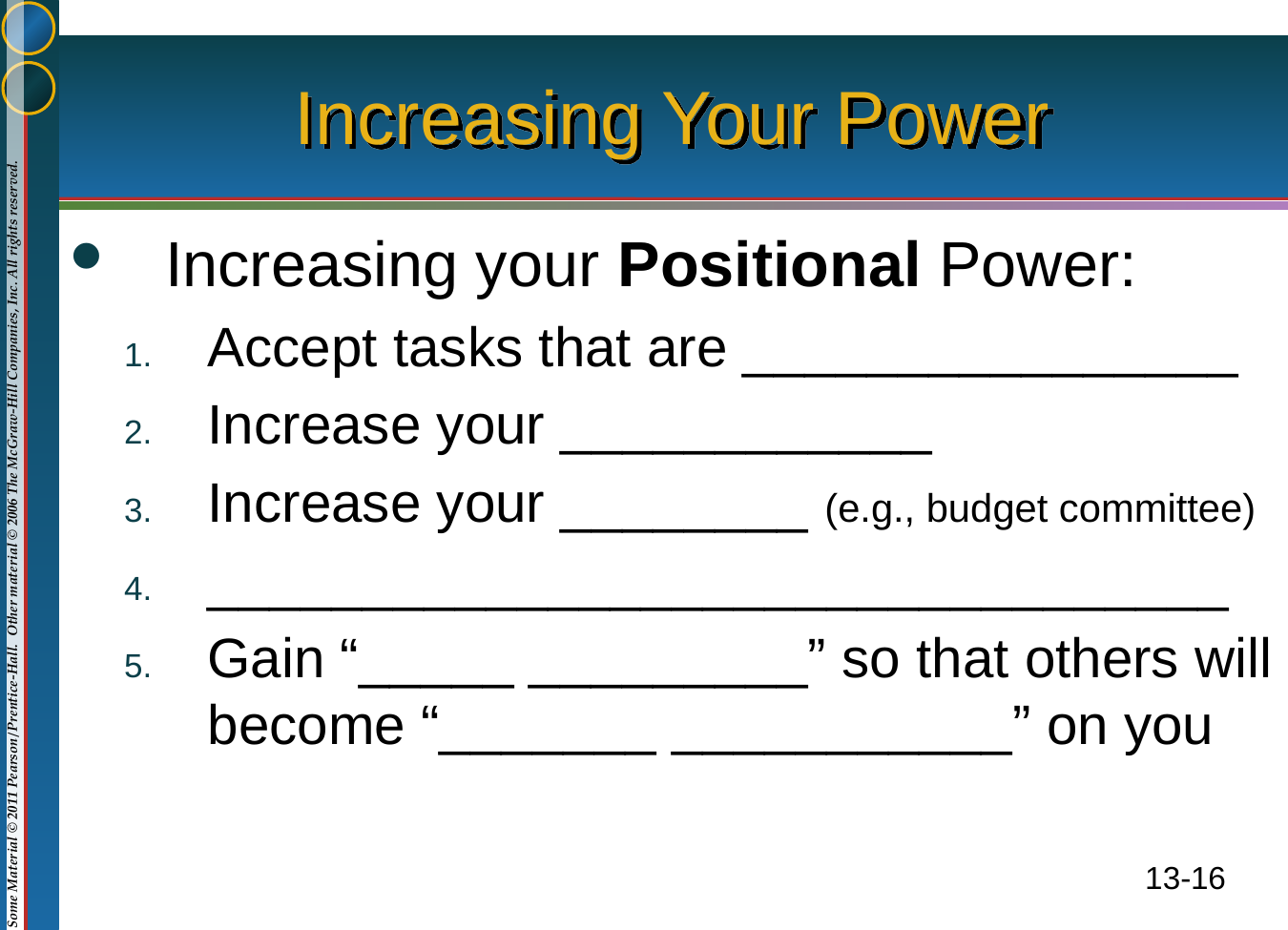

# Increasing Your Power
Increasing your Positional Power:
Accept tasks that are ________________
Increase your ____________
Increase your ________ (e.g., budget committee)
_________________________________
Gain “_____ _________” so that others will become “_______ ___________” on you